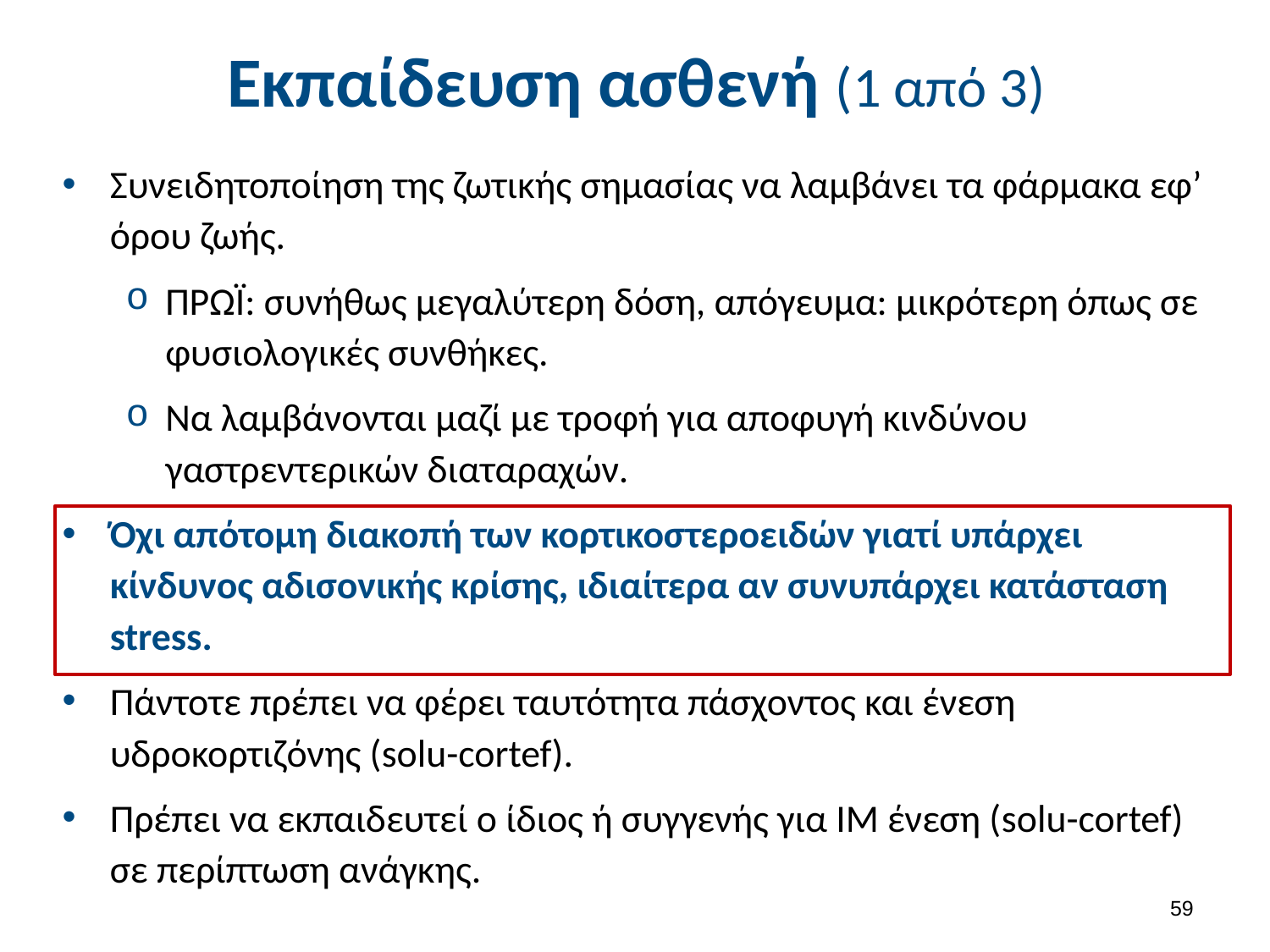

# Εκπαίδευση ασθενή (1 από 3)
Συνειδητοποίηση της ζωτικής σημασίας να λαμβάνει τα φάρμακα εφ’ όρου ζωής.
ΠΡΩΪ: συνήθως μεγαλύτερη δόση, απόγευμα: μικρότερη όπως σε φυσιολογικές συνθήκες.
Να λαμβάνονται μαζί με τροφή για αποφυγή κινδύνου γαστρεντερικών διαταραχών.
Όχι απότομη διακοπή των κορτικοστεροειδών γιατί υπάρχει κίνδυνος αδισονικής κρίσης, ιδιαίτερα αν συνυπάρχει κατάσταση stress.
Πάντοτε πρέπει να φέρει ταυτότητα πάσχοντος και ένεση υδροκορτιζόνης (solu-cortef).
Πρέπει να εκπαιδευτεί ο ίδιος ή συγγενής για ΙΜ ένεση (solu-cortef) σε περίπτωση ανάγκης.

59